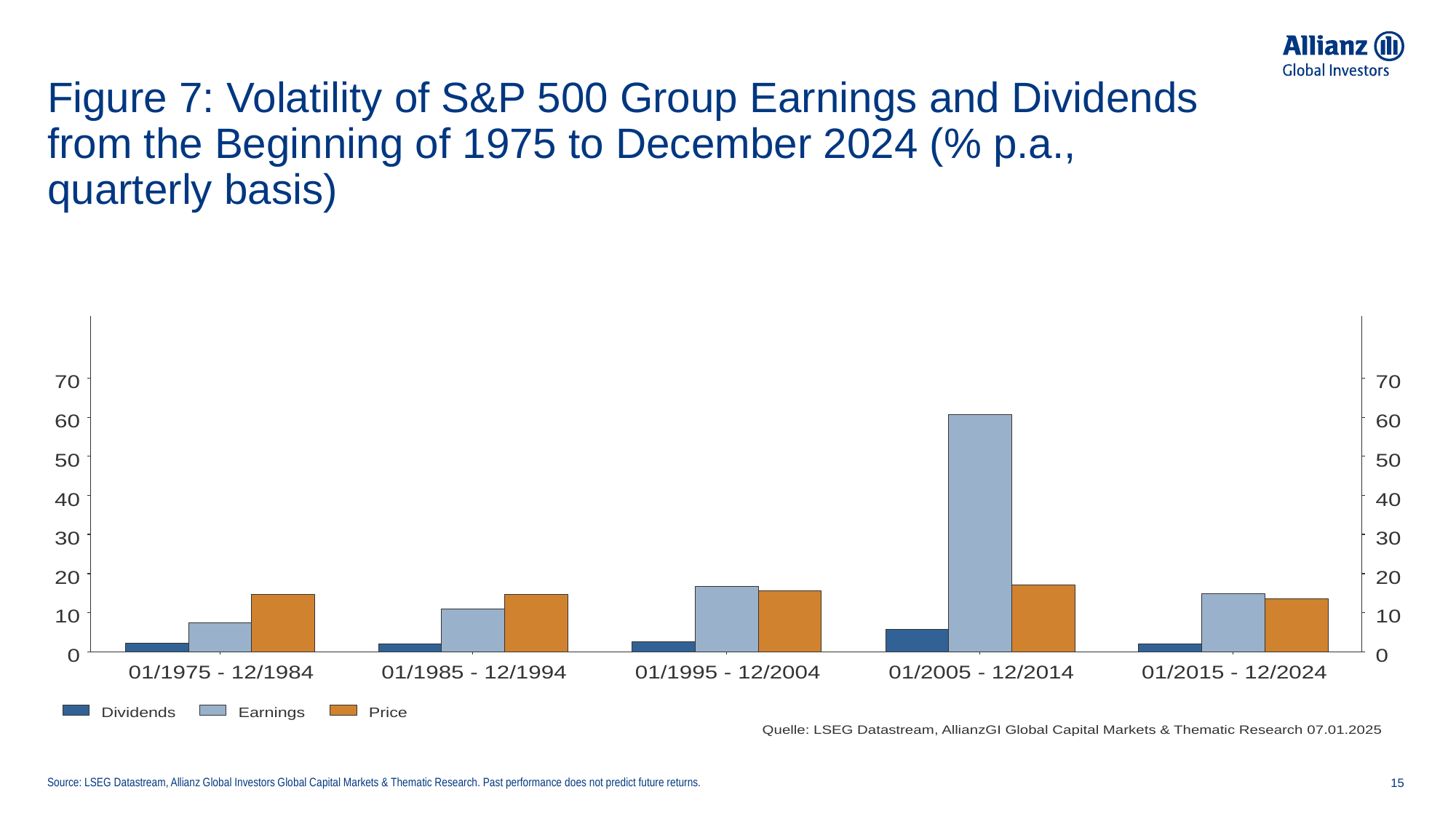

# Figure 7: Volatility of S&P 500 Group Earnings and Dividends from the Beginning of 1975 to December 2024 (% p.a., quarterly basis)

Source: LSEG Datastream, Allianz Global Investors Global Capital Markets & Thematic Research. Past performance does not predict future returns.